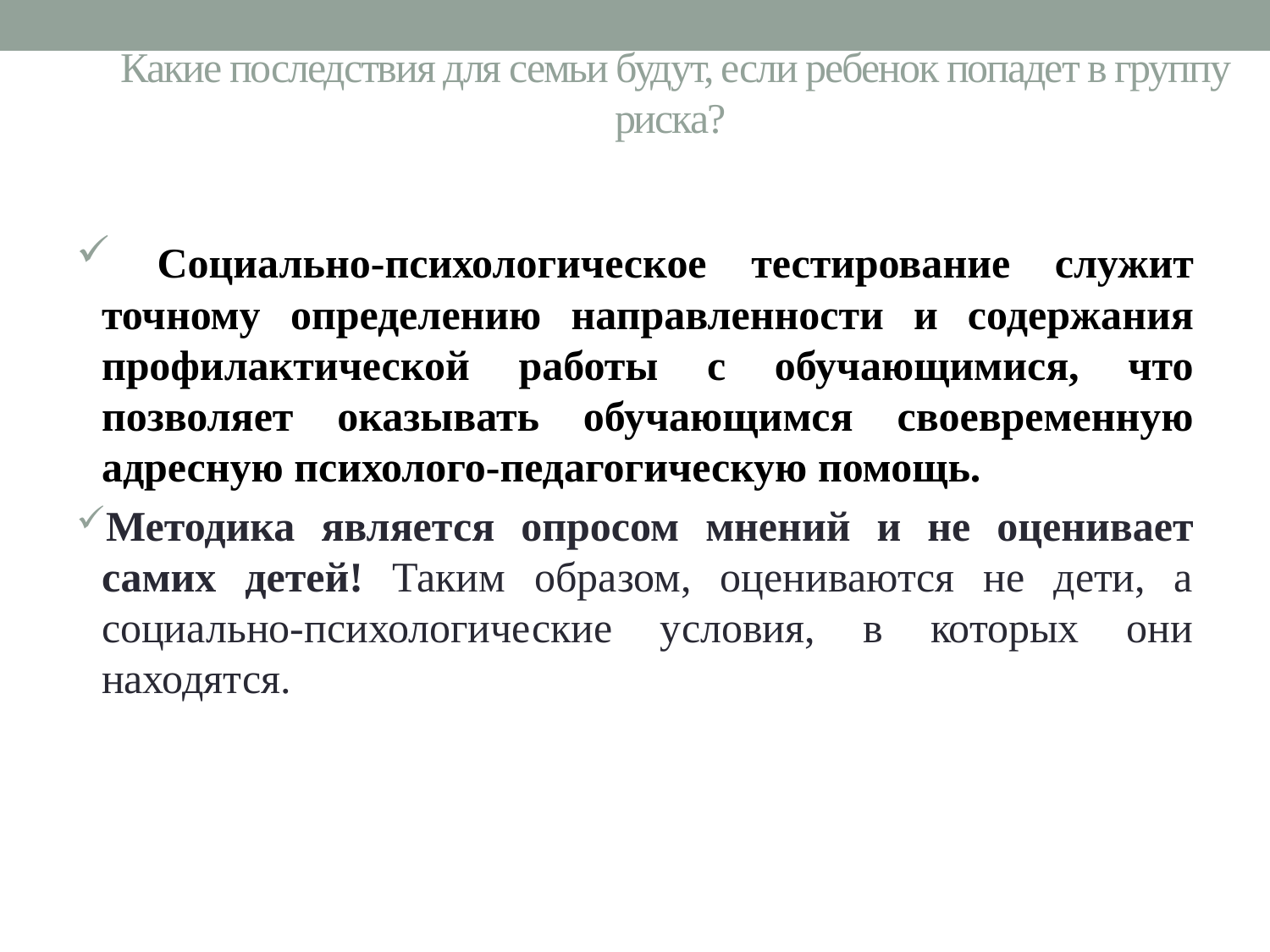

# Какие последствия для семьи будут, если ребенок попадет в группу риска?
 Социально-психологическое тестирование служит точному определению направленности и содержания профилактической работы с обучающимися, что позволяет оказывать обучающимся своевременную адресную психолого-педагогическую помощь.
Методика является опросом мнений и не оценивает самих детей! Таким образом, оцениваются не дети, а социально-психологические  условия,  в  которых  они находятся.